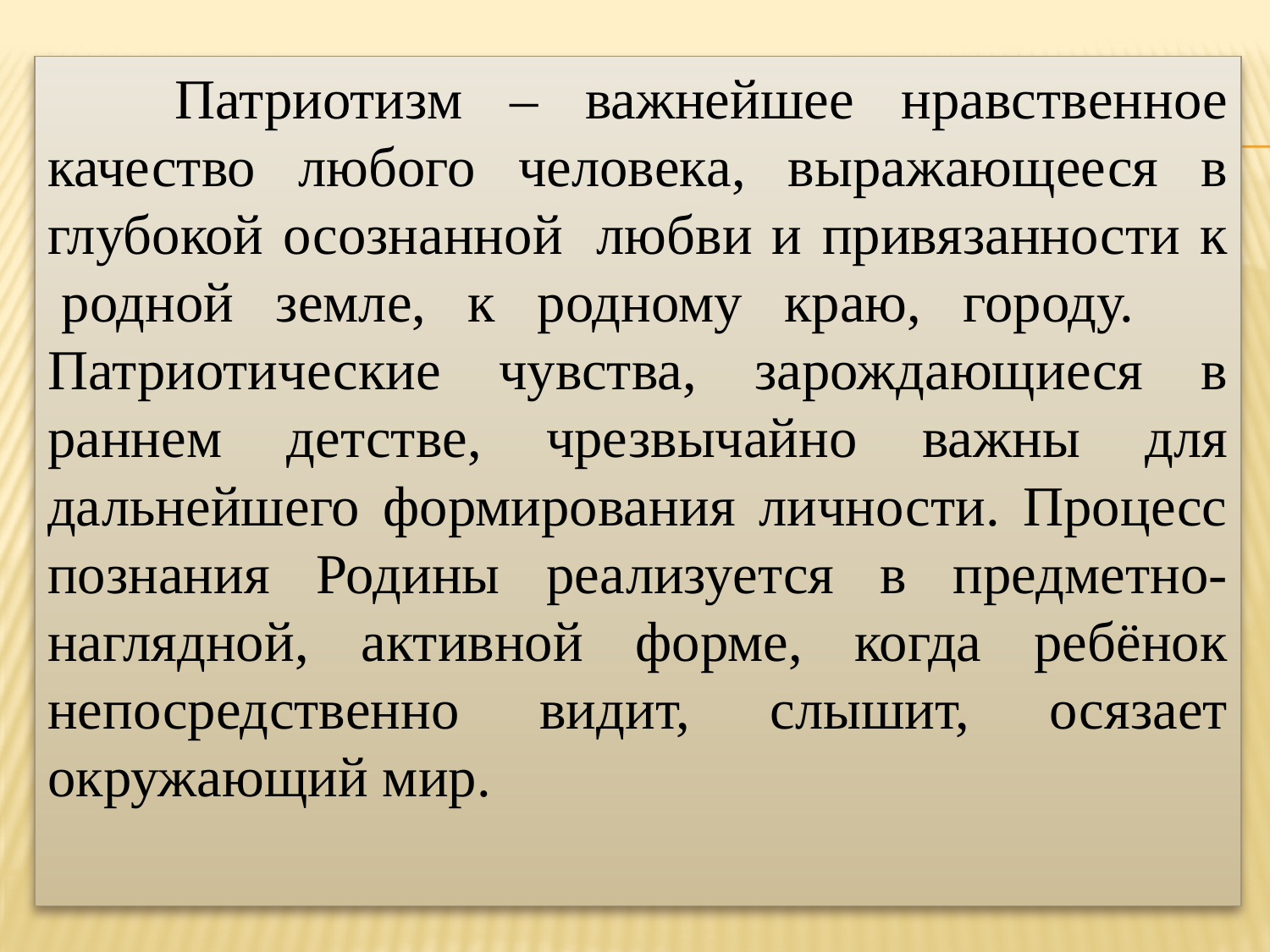

Патриотизм – важнейшее нравственное качество любого человека, выражающееся в глубокой осознанной  любви и привязанности к  родной земле, к родному краю, городу. 	Патриотические чувства, зарождающиеся в раннем детстве, чрезвычайно важны для дальнейшего формирования личности. Процесс познания Родины реализуется в предметно-наглядной, активной форме, когда ребёнок непосредственно видит, слышит, осязает окружающий мир.